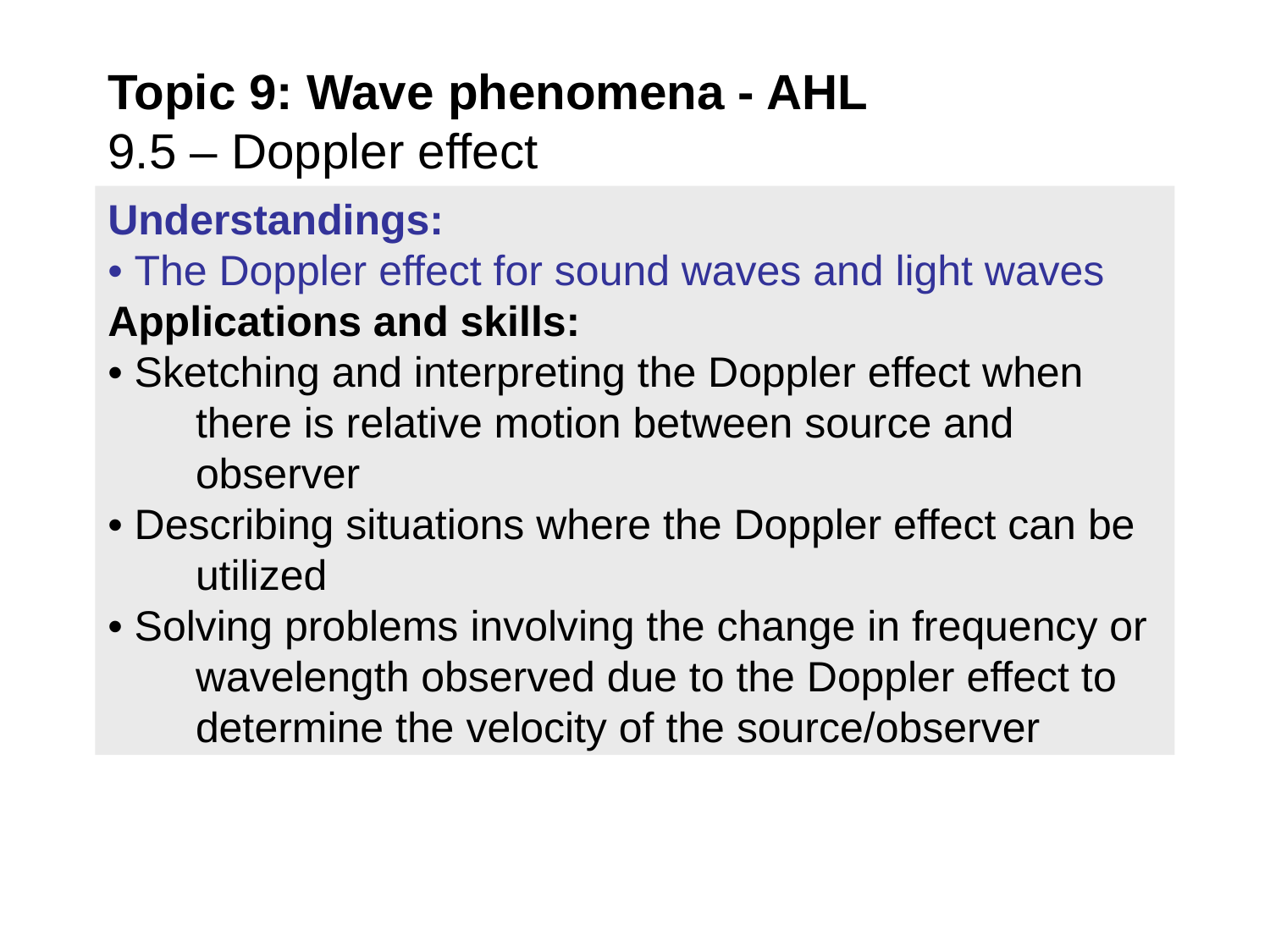

Topic 9: Wave phenomena - AHL
9.5 – Doppler effect
Understandings:
• The Doppler effect for sound waves and light waves
Applications and skills:
• Sketching and interpreting the Doppler effect when there is relative motion between source and observer
• Describing situations where the Doppler effect can be utilized
• Solving problems involving the change in frequency or wavelength observed due to the Doppler effect to determine the velocity of the source/observer